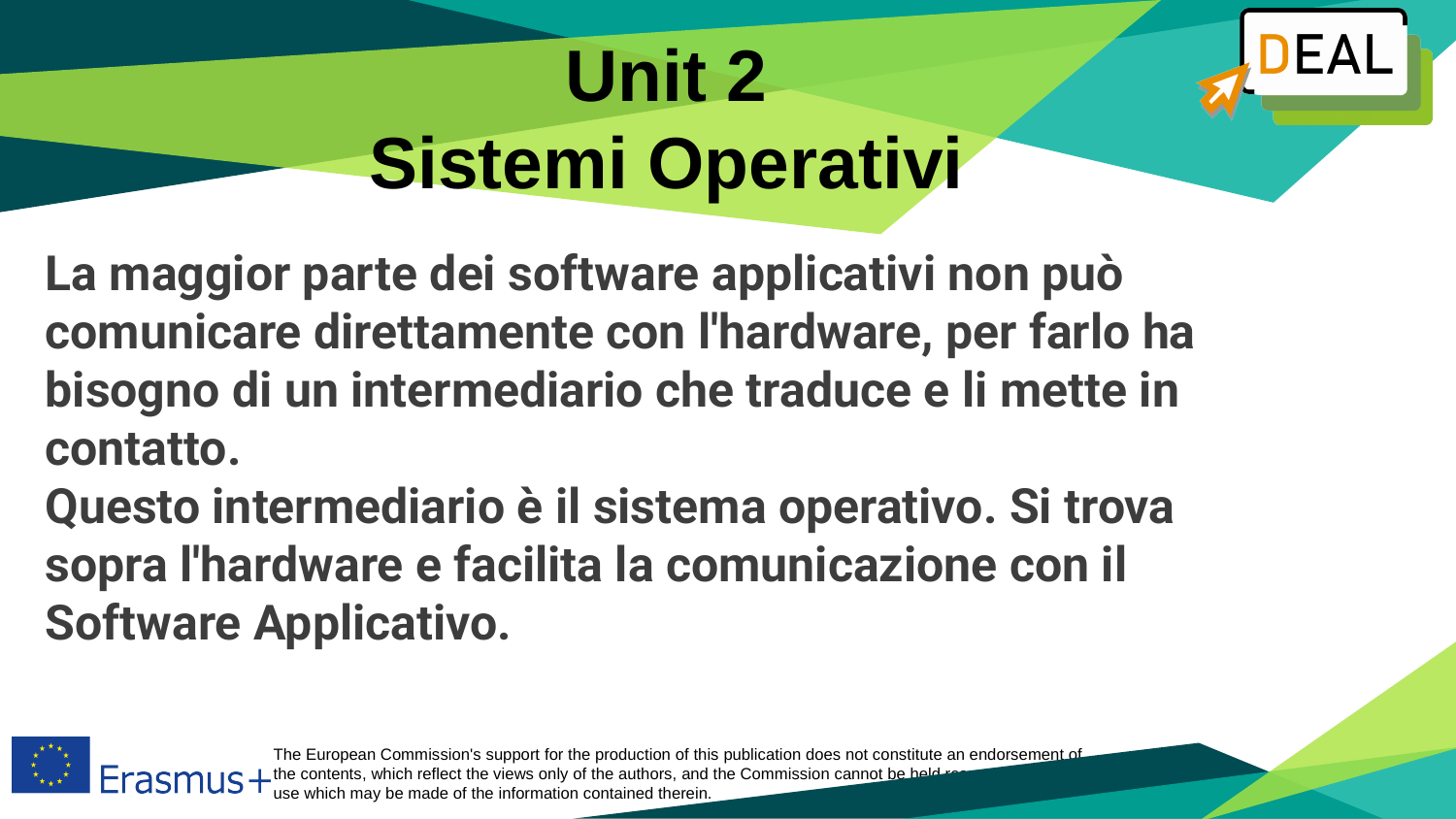

# Unit 2 Sistemi Operativi

La maggior parte dei software applicativi non può comunicare direttamente con l'hardware, per farlo ha bisogno di un intermediario che traduce e li mette in contatto.
Questo intermediario è il sistema operativo. Si trova sopra l'hardware e facilita la comunicazione con il Software Applicativo.